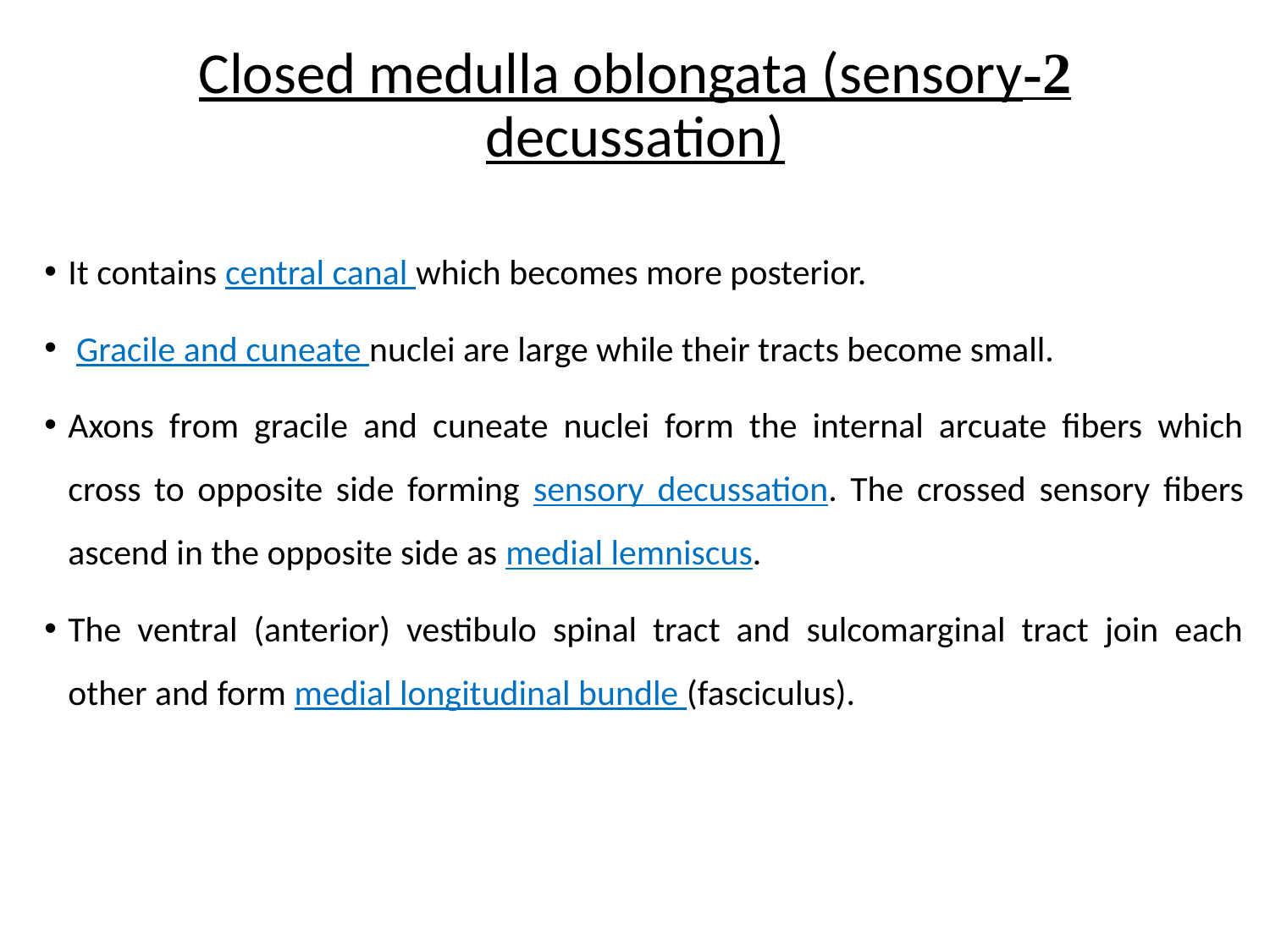

# 2-Closed medulla oblongata (sensory decussation)
It contains central canal which becomes more posterior.
 Gracile and cuneate nuclei are large while their tracts become small.
Axons from gracile and cuneate nuclei form the internal arcuate fibers which cross to opposite side forming sensory decussation. The crossed sensory fibers ascend in the opposite side as medial lemniscus.
The ventral (anterior) vestibulo spinal tract and sulcomarginal tract join each other and form medial longitudinal bundle (fasciculus).